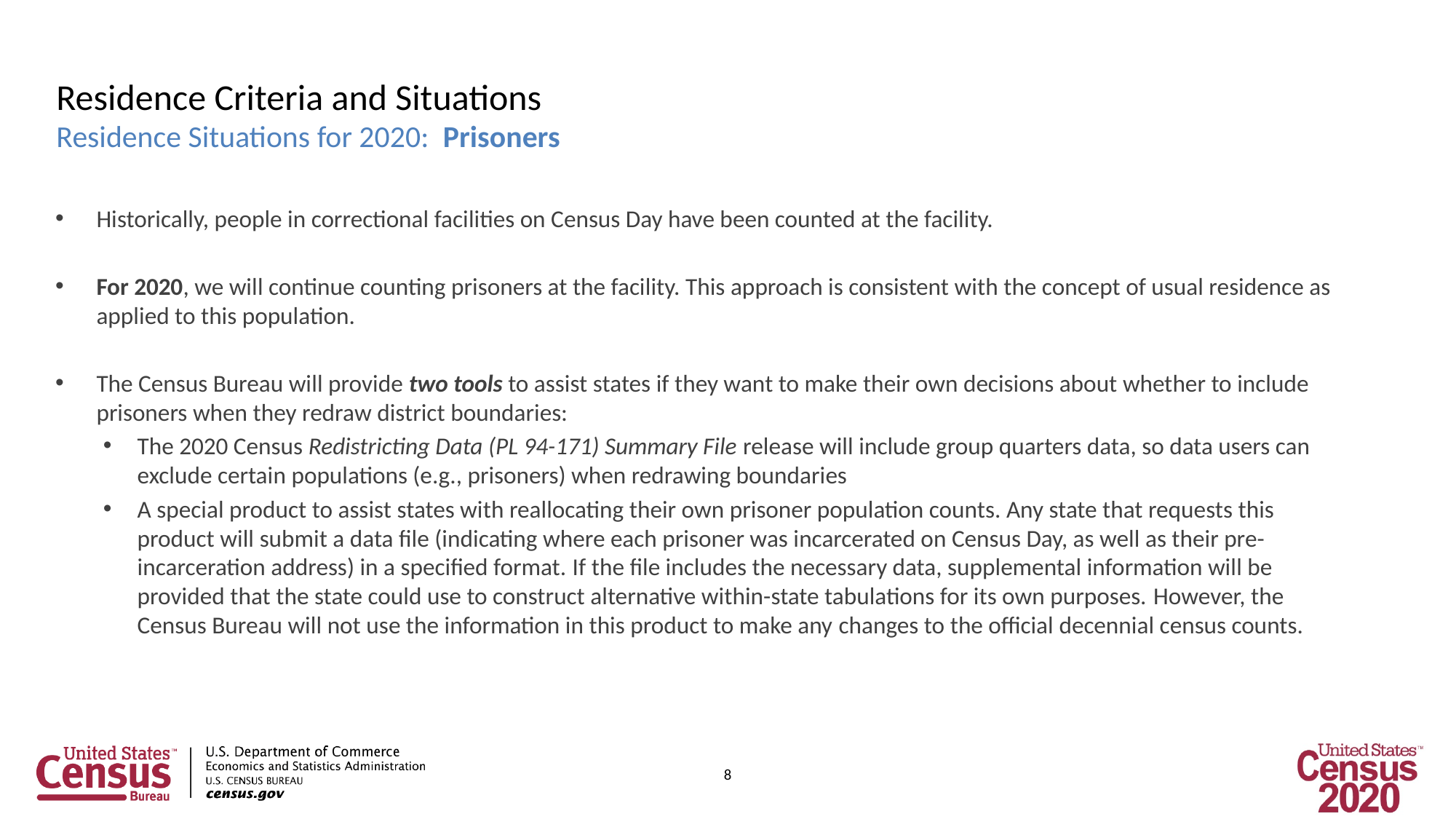

Residence Criteria and Situations
Residence Situations for 2020:  Prisoners

Historically, people in correctional facilities on Census Day have been counted at the facility.

For 2020, we will continue counting prisoners at the facility. This approach is consistent with the concept of usual residence as applied to this population.

The Census Bureau will provide two tools to assist states if they want to make their own decisions about whether to include prisoners when they redraw district boundaries:
The 2020 Census Redistricting Data (PL 94-171) Summary File release will include group quarters data, so data users can exclude certain populations (e.g., prisoners) when redrawing boundaries
A special product to assist states with reallocating their own prisoner population counts. Any state that requests this product will submit a data file (indicating where each prisoner was incarcerated on Census Day, as well as their pre-incarceration address) in a specified format. If the file includes the necessary data, supplemental information will be provided that the state could use to construct alternative within-state tabulations for its own purposes. However, the Census Bureau will not use the information in this product to make any changes to the official decennial census counts.

8